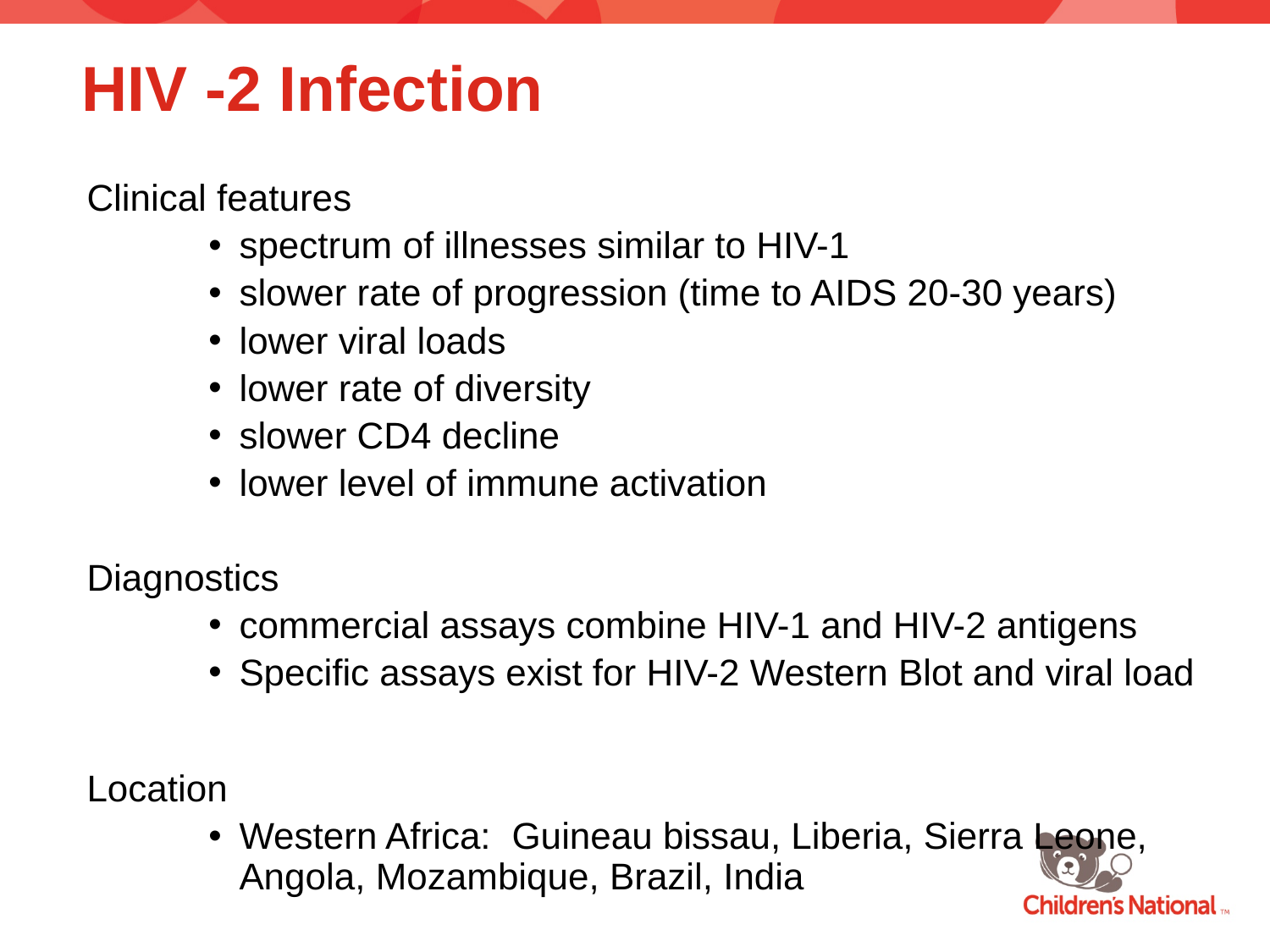

# HIV -2 Infection
Clinical features
spectrum of illnesses similar to HIV-1
slower rate of progression (time to AIDS 20-30 years)
lower viral loads
lower rate of diversity
slower CD4 decline
lower level of immune activation

Diagnostics
commercial assays combine HIV-1 and HIV-2 antigens
Specific assays exist for HIV-2 Western Blot and viral load

Location
Western Africa:  Guineau bissau, Liberia, Sierra Leone, Angola, Mozambique, Brazil, India